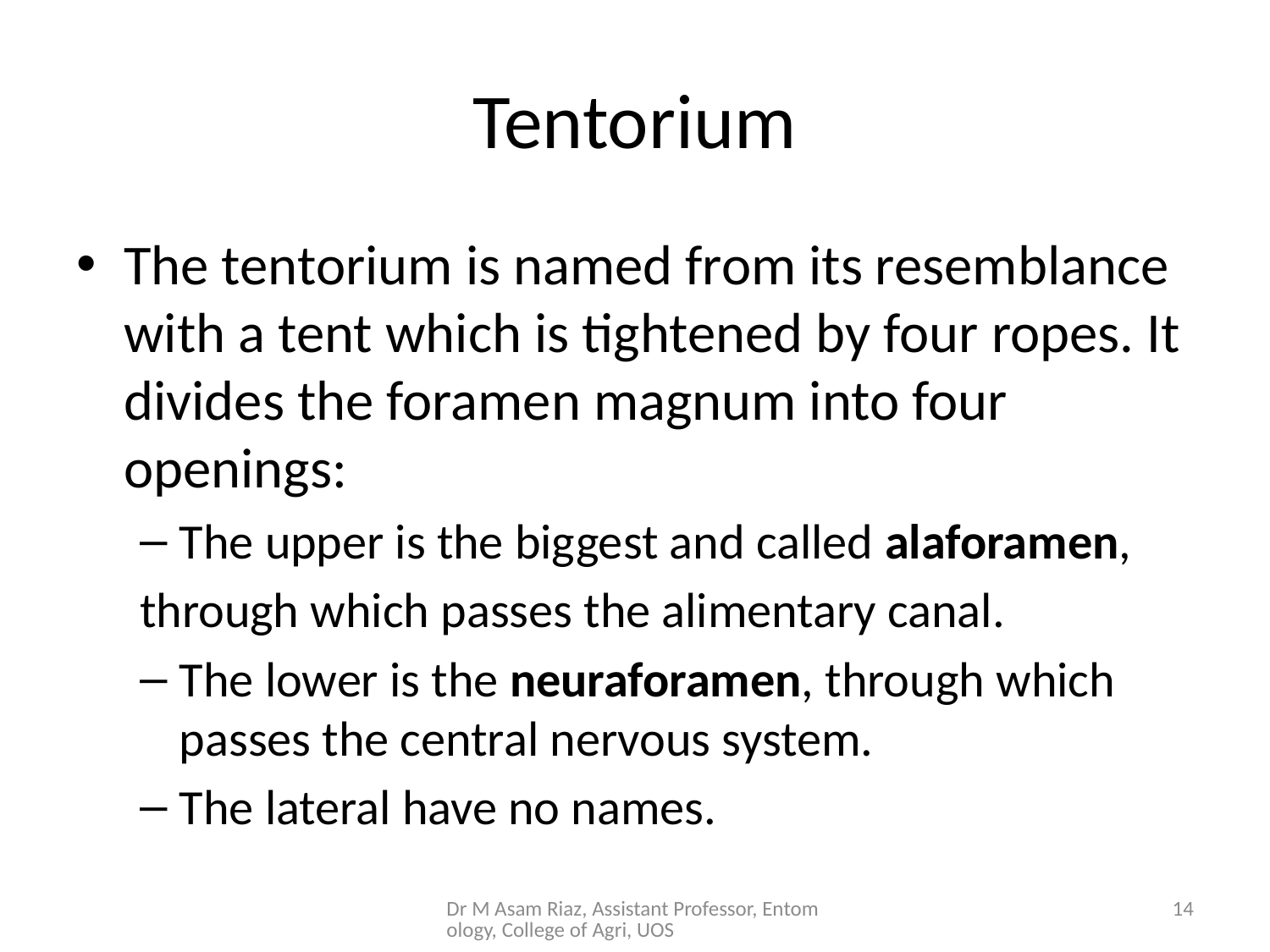

# Tentorium
The tentorium is named from its resemblance with a tent which is tightened by four ropes. It divides the foramen magnum into four openings:
The upper is the biggest and called alaforamen,
through which passes the alimentary canal.
The lower is the neuraforamen, through which passes the central nervous system.
The lateral have no names.
Dr M Asam Riaz, Assistant Professor, Entomology, College of Agri, UOS
14